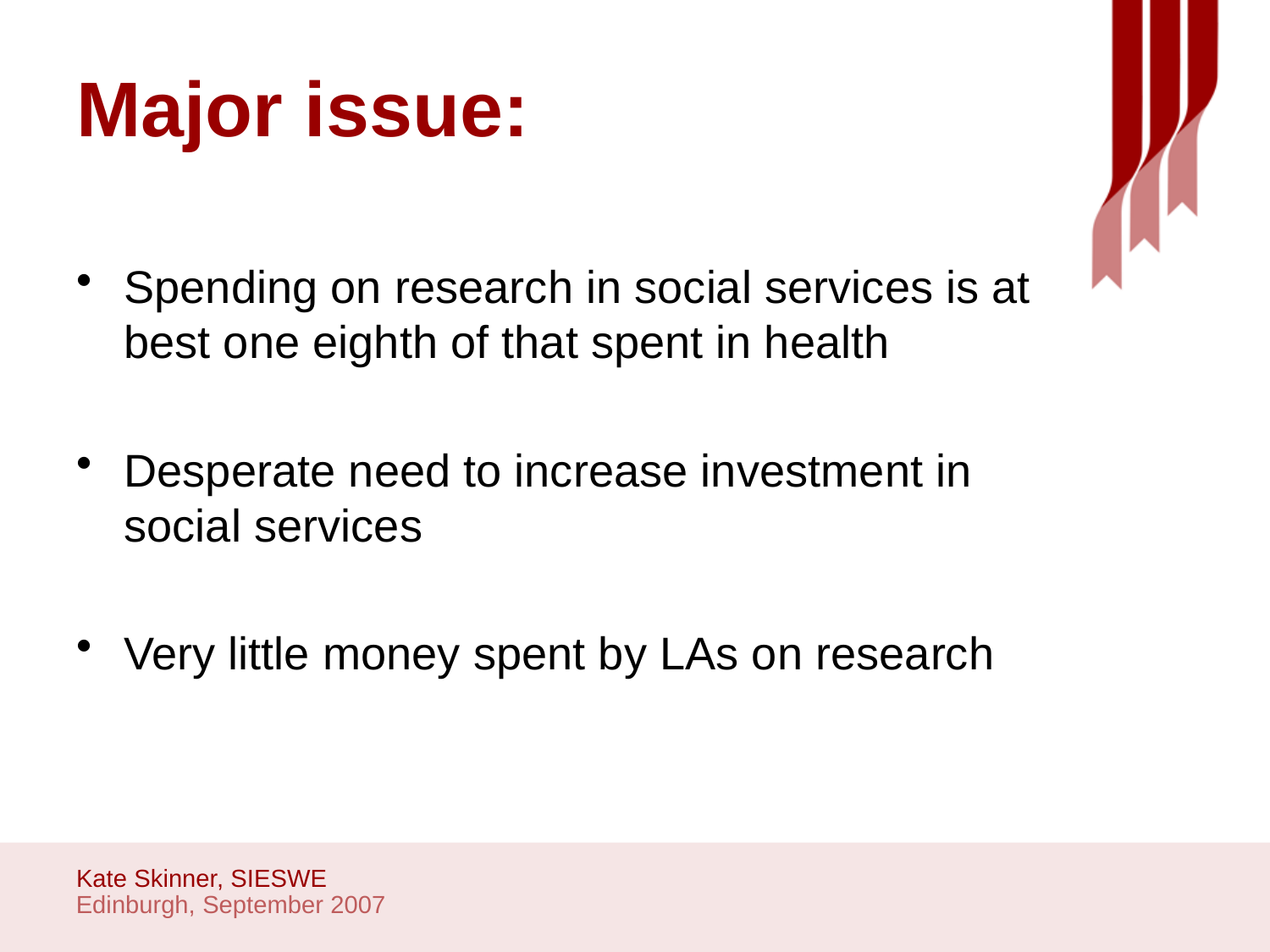

# Major issue:
Spending on research in social services is at best one eighth of that spent in health

Desperate need to increase investment in social services

Very little money spent by LAs on research
Kate Skinner, SIESWE